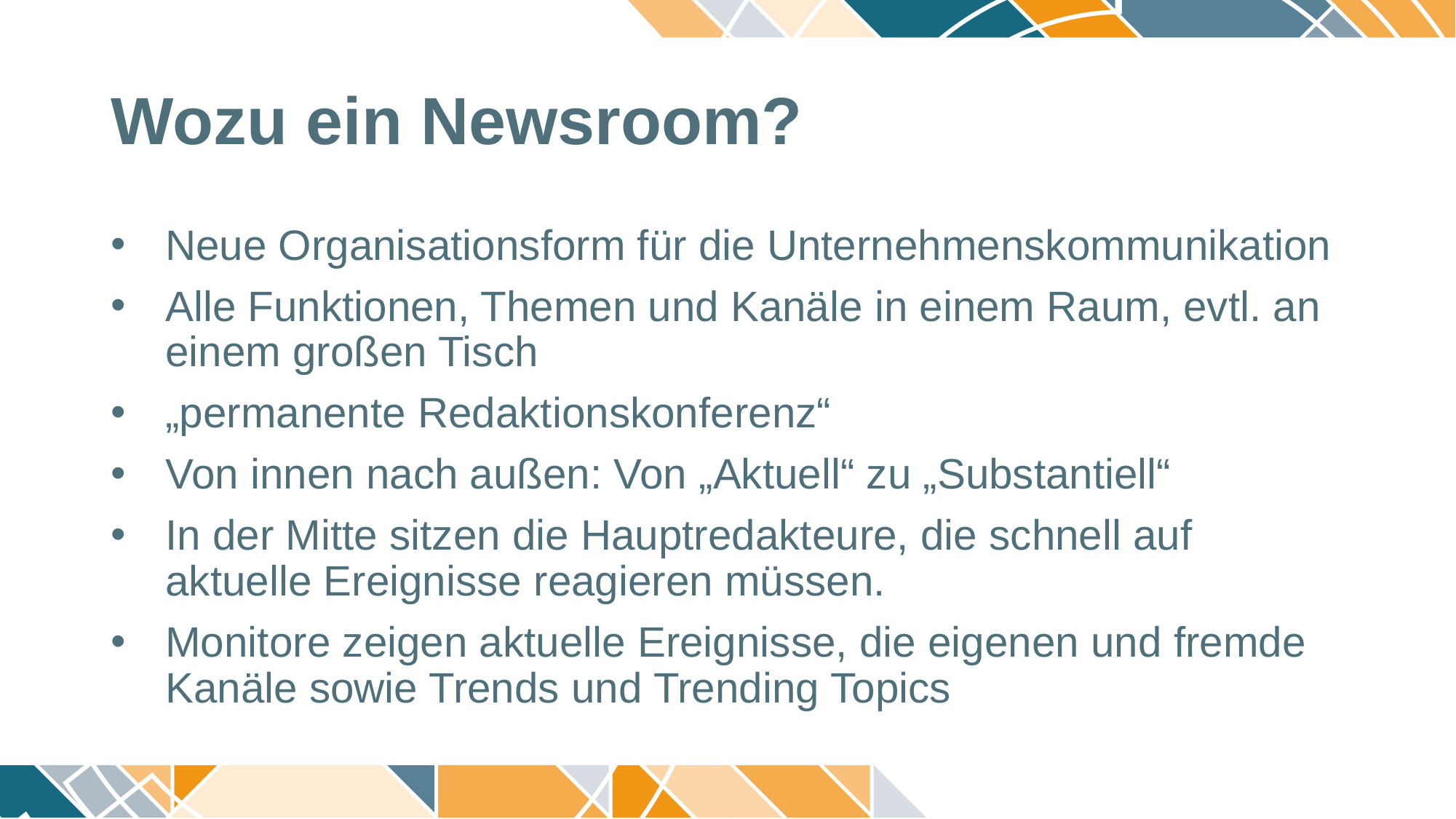

# Wozu ein Newsroom?
Neue Organisationsform für die Unternehmenskommunikation
Alle Funktionen, Themen und Kanäle in einem Raum, evtl. an einem großen Tisch
„permanente Redaktionskonferenz“
Von innen nach außen: Von „Aktuell“ zu „Substantiell“
In der Mitte sitzen die Hauptredakteure, die schnell auf aktuelle Ereignisse reagieren müssen.
Monitore zeigen aktuelle Ereignisse, die eigenen und fremde Kanäle sowie Trends und Trending Topics